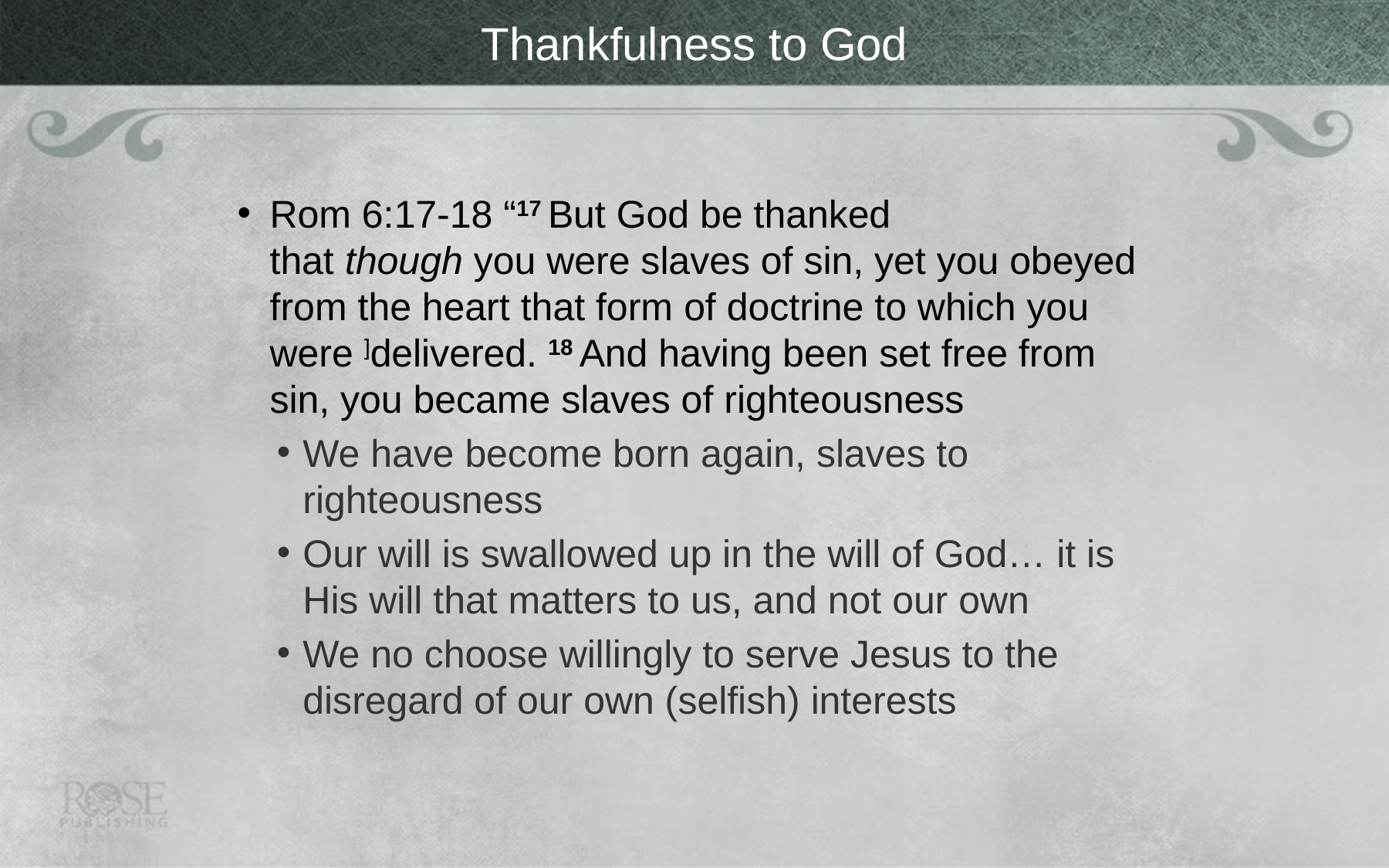

# Thankfulness to God
Rom 6:17-18 “17 But God be thanked that though you were slaves of sin, yet you obeyed from the heart that form of doctrine to which you were ]delivered. 18 And having been set free from sin, you became slaves of righteousness
We have become born again, slaves to righteousness
Our will is swallowed up in the will of God… it is His will that matters to us, and not our own
We no choose willingly to serve Jesus to the disregard of our own (selfish) interests